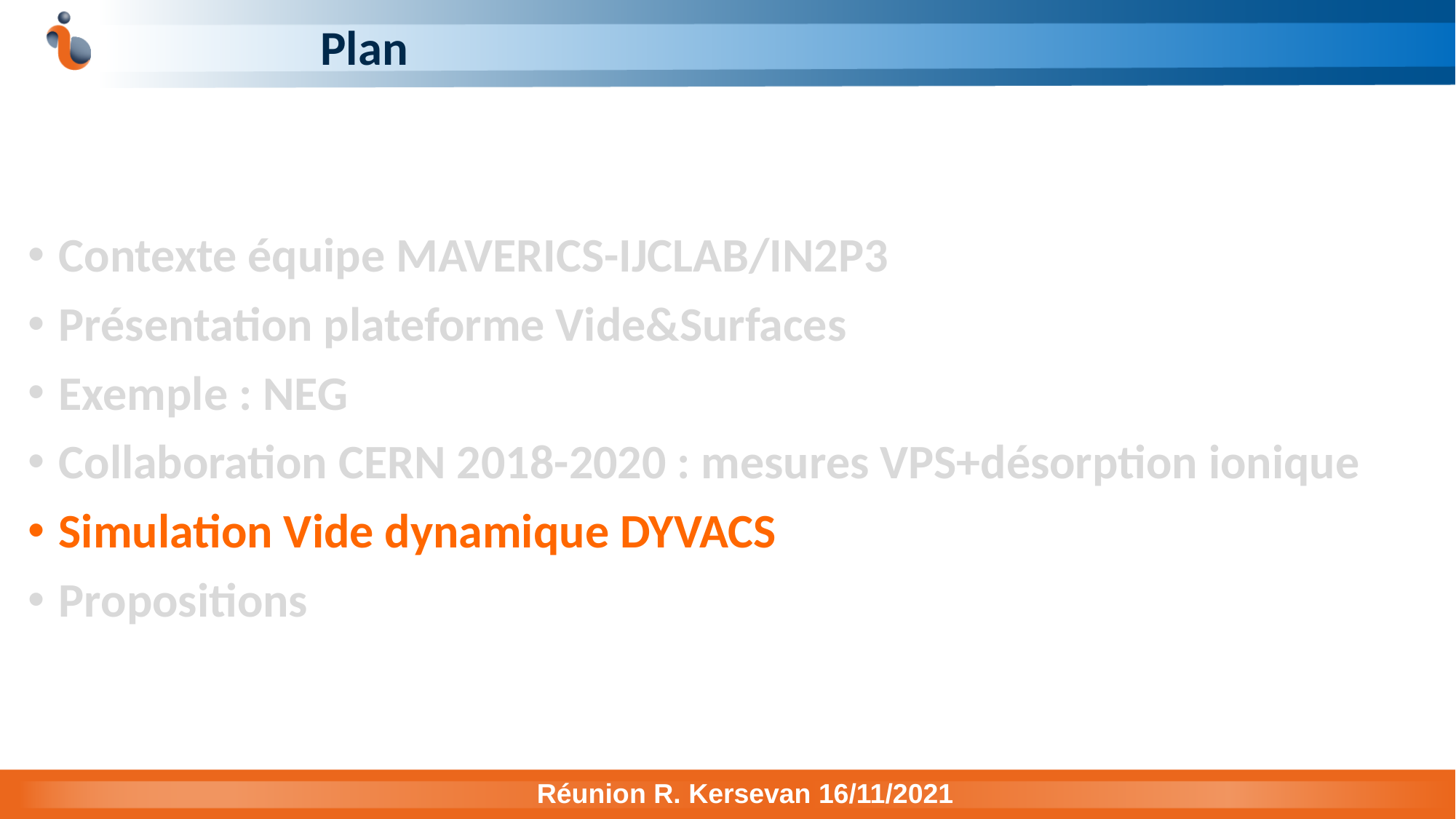

# Plan
Contexte équipe MAVERICS-IJCLAB/IN2P3
Présentation plateforme Vide&Surfaces
Exemple : NEG
Collaboration CERN 2018-2020 : mesures VPS+désorption ionique
Simulation Vide dynamique DYVACS
Propositions
Réunion R. Kersevan 16/11/2021